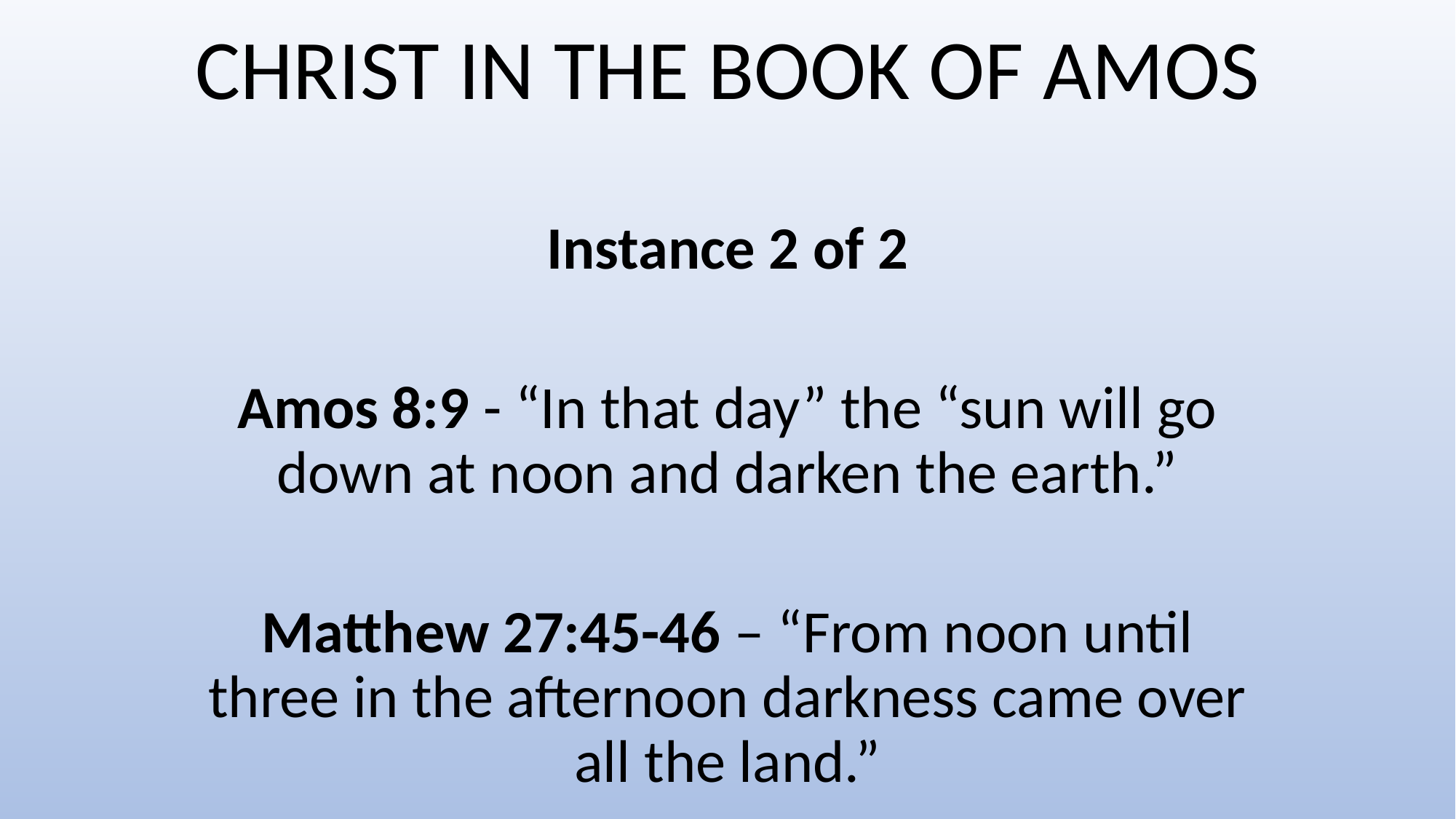

# CHRIST IN THE BOOK OF AMOS
Instance 2 of 2

Amos 8:9 - “In that day” the “sun will go down at noon and darken the earth.”

Matthew 27:45-46 – “From noon until three in the afternoon darkness came over all the land.”